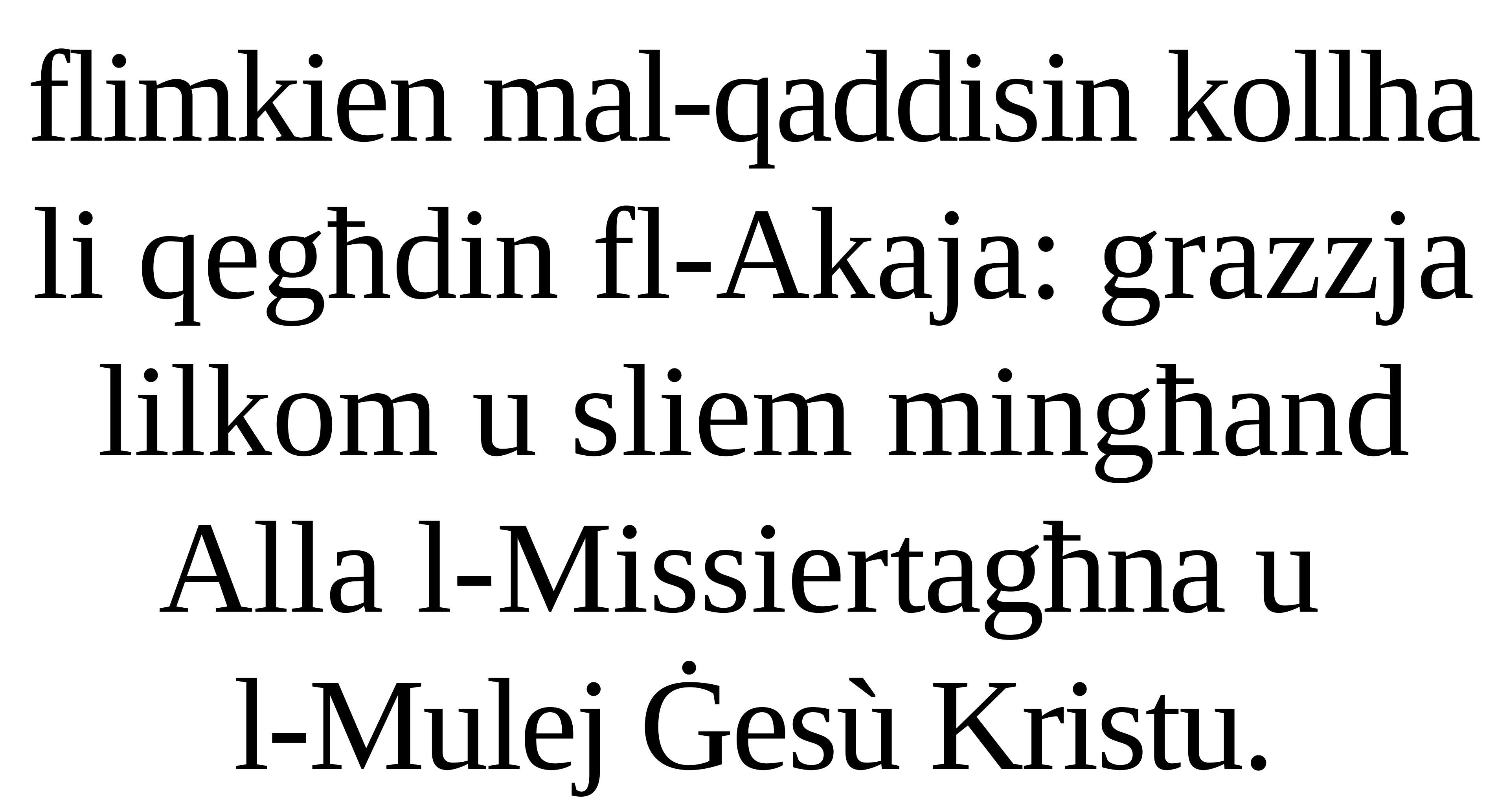

flimkien mal-qaddisin kollha li qegħdin fl-Akaja: grazzja lilkom u sliem mingħand Alla l-Missiertagħna u
l-Mulej Ġesù Kristu.